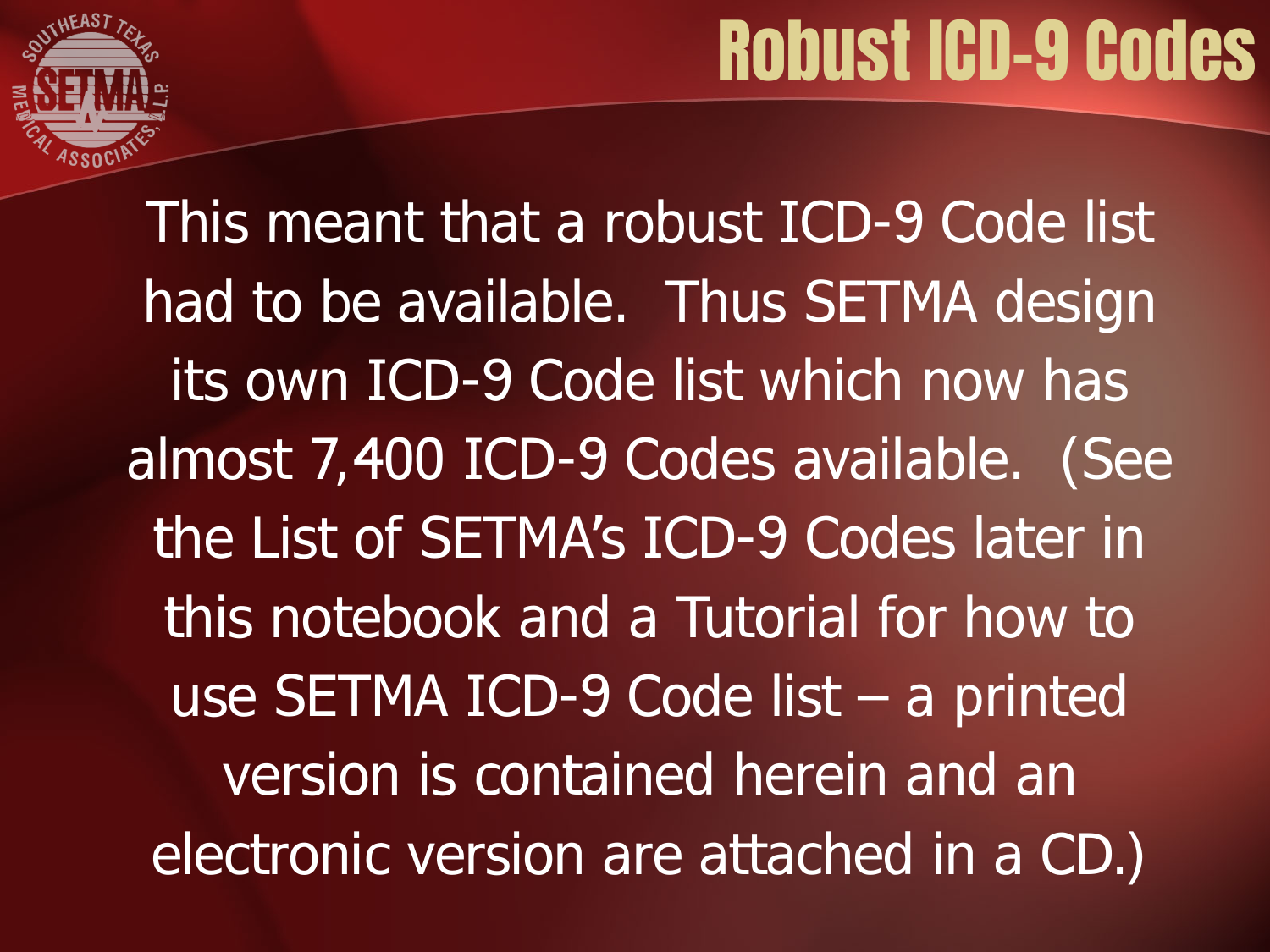

# Robust ICD-9 Codes
This meant that a robust ICD-9 Code list
had to be available.  Thus SETMA design
its own ICD-9 Code list which now has
almost 7,400 ICD-9 Codes available.  (See
the List of SETMA’s ICD-9 Codes later in
this notebook and a Tutorial for how to
use SETMA ICD-9 Code list – a printed
version is contained herein and an
electronic version are attached in a CD.)